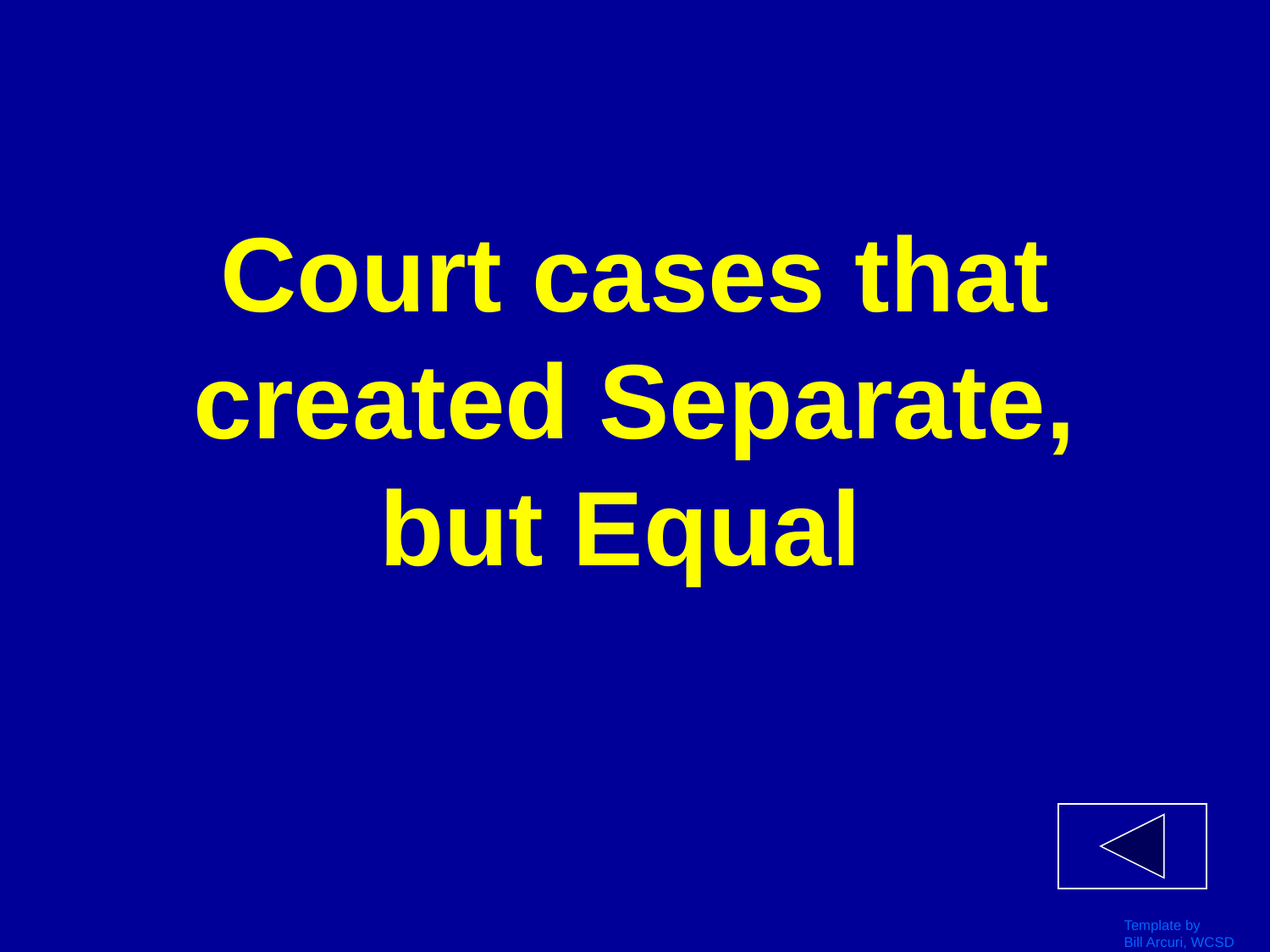

# Court cases that created Separate, but Equal

Template by
Bill Arcuri, WCSD